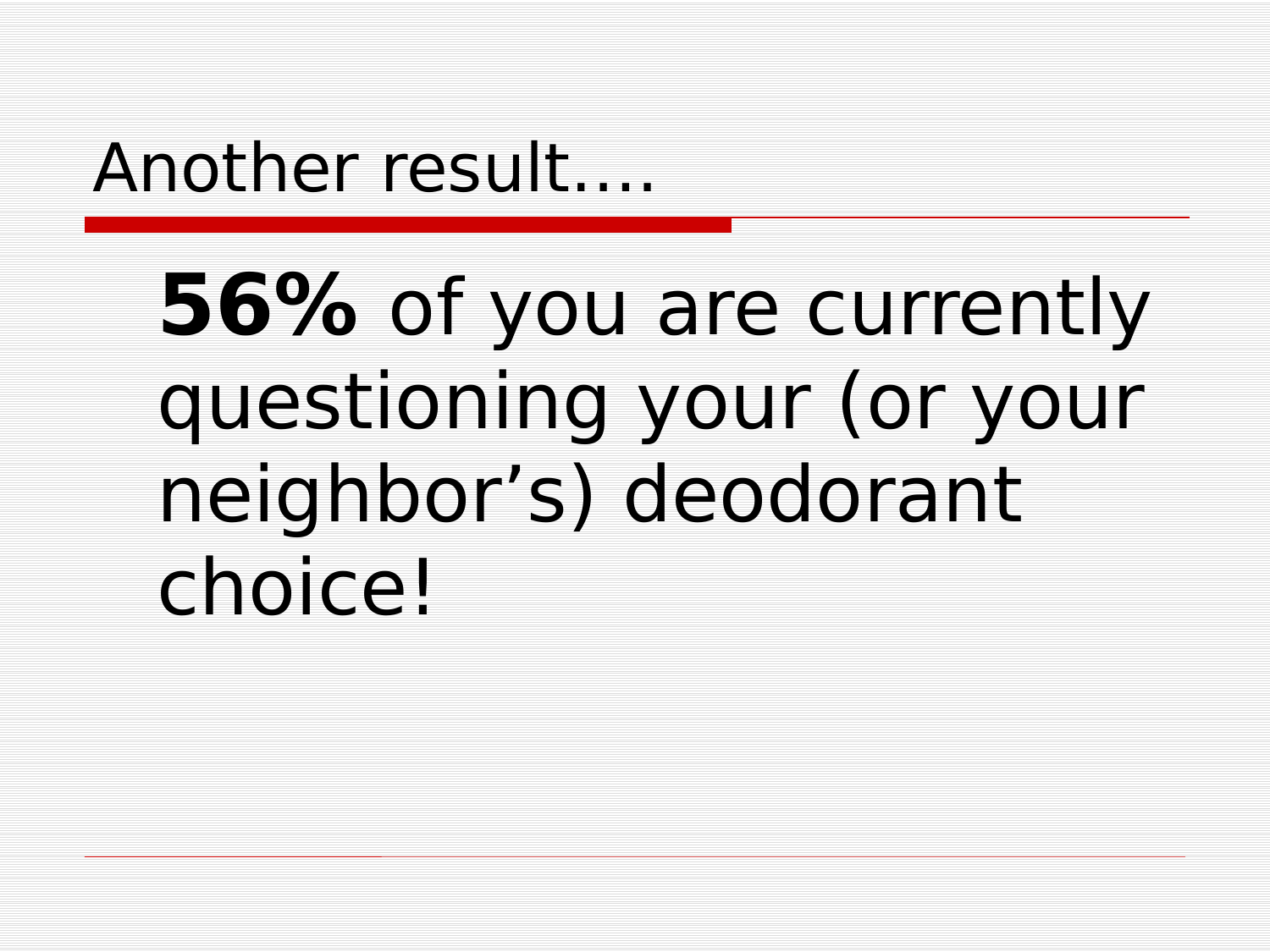

# Another result….
	56% of you are currently questioning your (or your neighbor’s) deodorant choice!